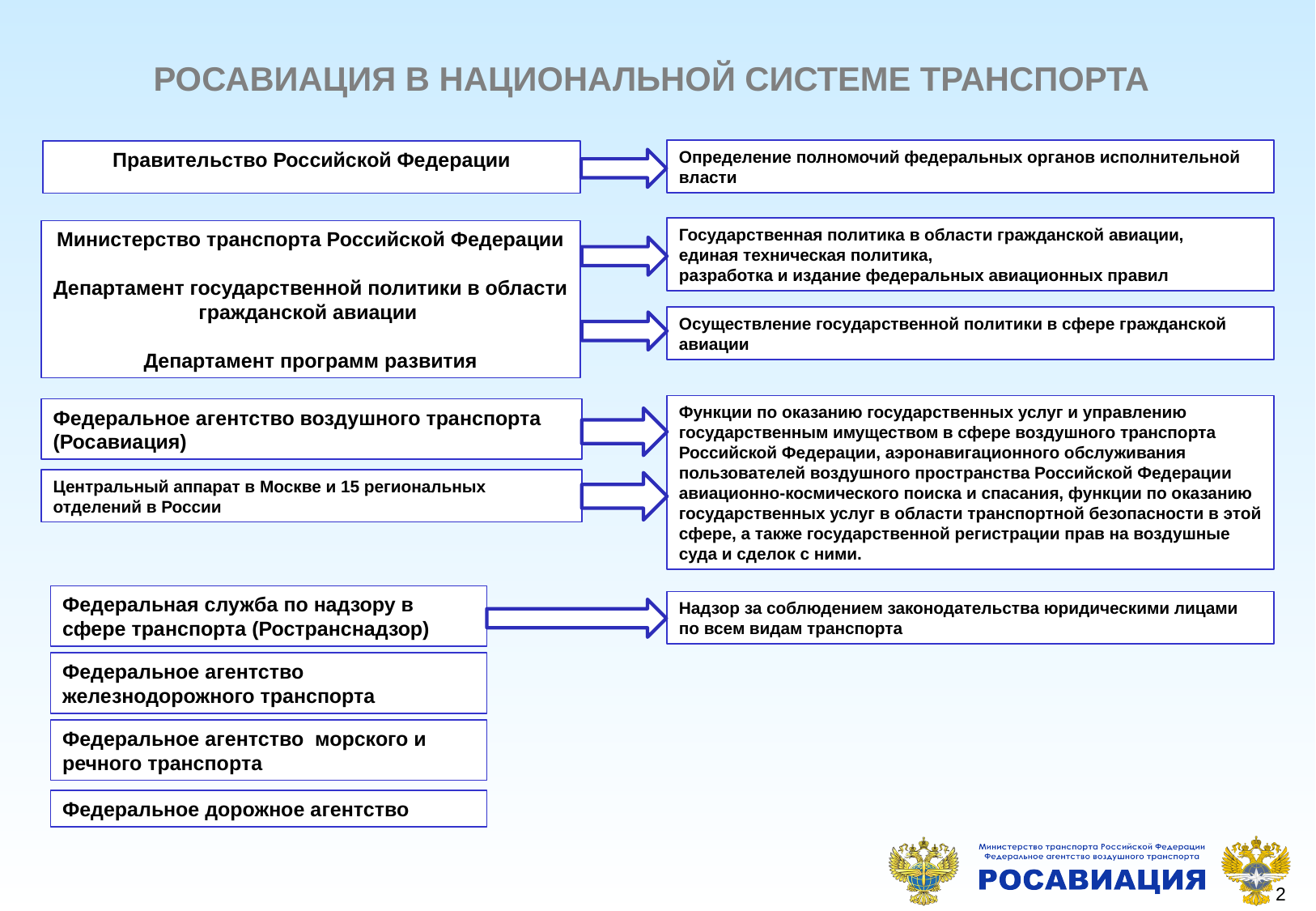

# РОСАВИАЦИЯ В НАЦИОНАЛЬНОЙ СИСТЕМЕ ТРАНСПОРТА
Определение полномочий федеральных органов исполнительной власти
Правительство Российской Федерации

Государственная политика в области гражданской авиации,
единая техническая политика,
разработка и издание федеральных авиационных правил
Министерство транспорта Российской Федерации
Департамент государственной политики в области гражданской авиации

Департамент программ развития

Осуществление государственной политики в сфере гражданской авиации

Функции по оказанию государственных услуг и управлению государственным имуществом в сфере воздушного транспорта Российской Федерации, аэронавигационного обслуживания пользователей воздушного пространства Российской Федерации авиационно-космического поиска и спасания, функции по оказанию государственных услуг в области транспортной безопасности в этой сфере, а также государственной регистрации прав на воздушные суда и сделок с ними.
Федеральное агентство воздушного транспорта (Росавиация)

Центральный аппарат в Москве и 15 региональных отделений в России

Федеральная служба по надзору в сфере транспорта (Ространснадзор)
Надзор за соблюдением законодательства юридическими лицами по всем видам транспорта

Федеральное агентство железнодорожного транспорта
Федеральное агентство  морского и речного транспорта
Федеральное дорожное агентство